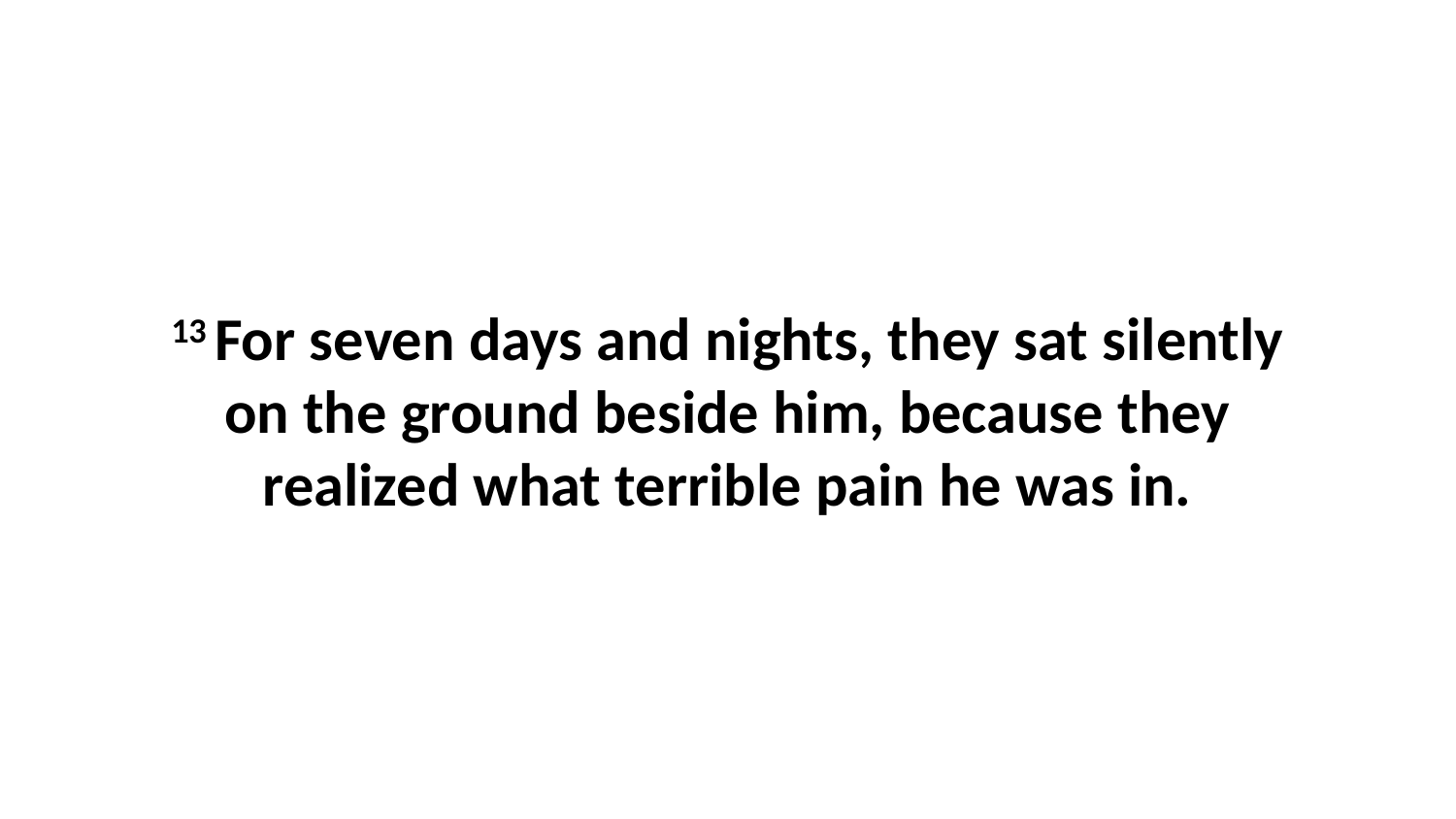

13 For seven days and nights, they sat silently on the ground beside him, because they realized what terrible pain he was in.